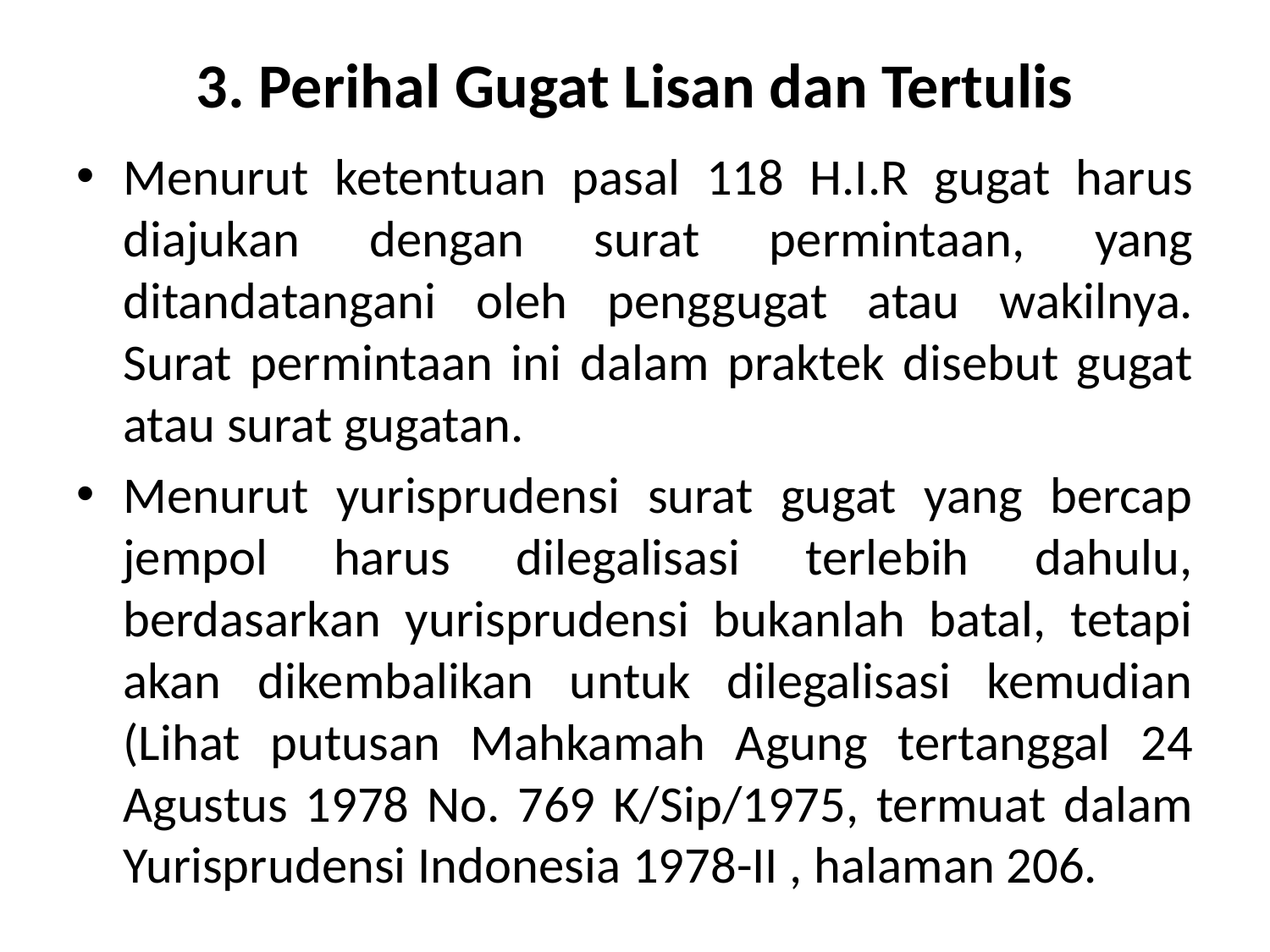

# 3. Perihal Gugat Lisan dan Tertulis
Menurut ketentuan pasal 118 H.I.R gugat harus diajukan dengan surat permintaan, yang ditandatangani oleh penggugat atau wakilnya. Surat permintaan ini dalam praktek disebut gugat atau surat gugatan.
Menurut yurisprudensi surat gugat yang bercap jempol harus dilegalisasi terlebih dahulu, berdasarkan yurisprudensi bukanlah batal, tetapi akan dikembalikan untuk dilegalisasi kemudian (Lihat putusan Mahkamah Agung tertanggal 24 Agustus 1978 No. 769 K/Sip/1975, termuat dalam Yurisprudensi Indonesia 1978-II , halaman 206.